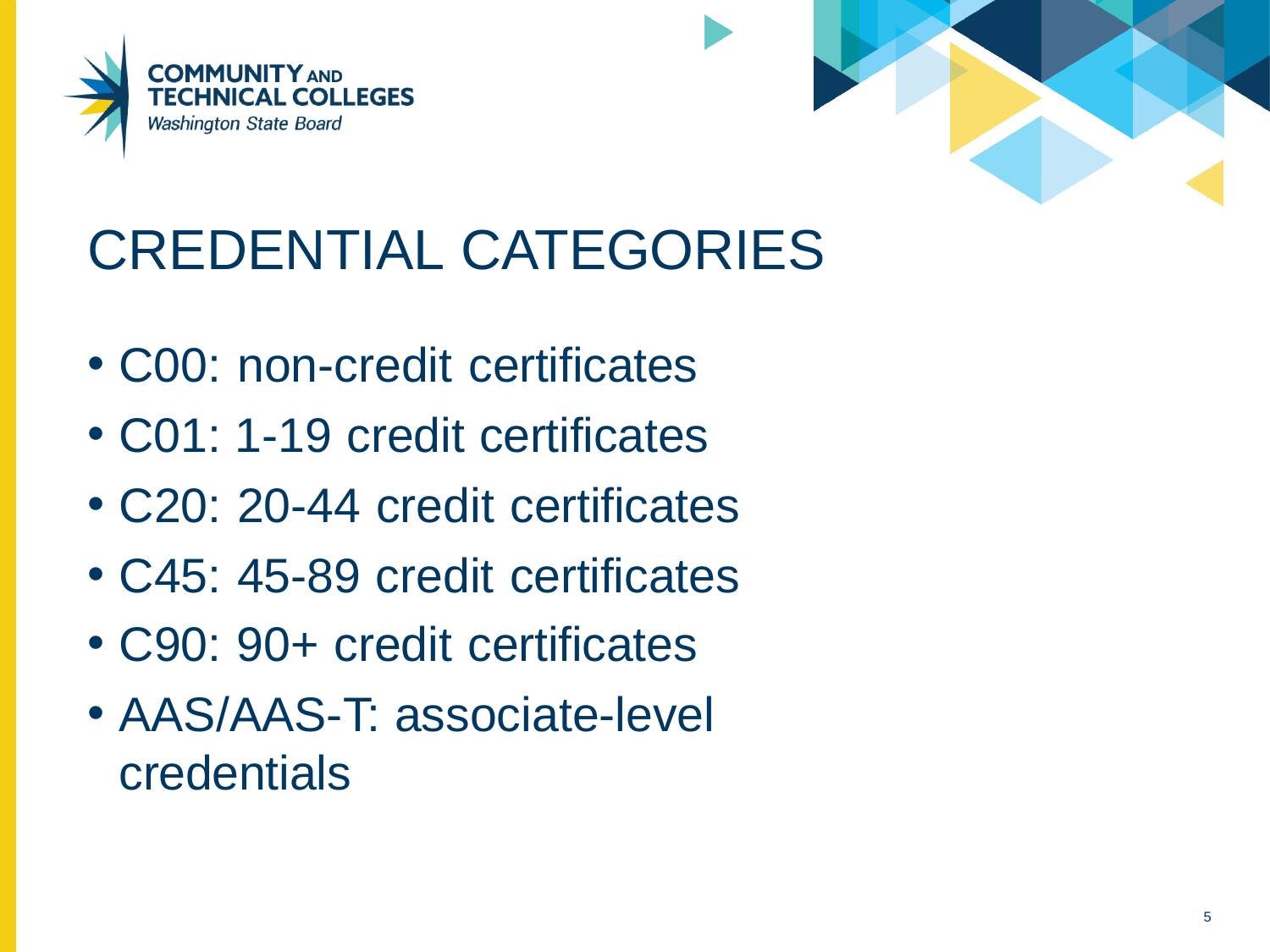

# CREDENTIAL CATEGORIES
C00: non-credit certificates
C01: 1-19 credit certificates
C20: 20-44 credit certificates
C45: 45-89 credit certificates
C90: 90+ credit certificates
AAS/AAS-T: associate-level credentials
5